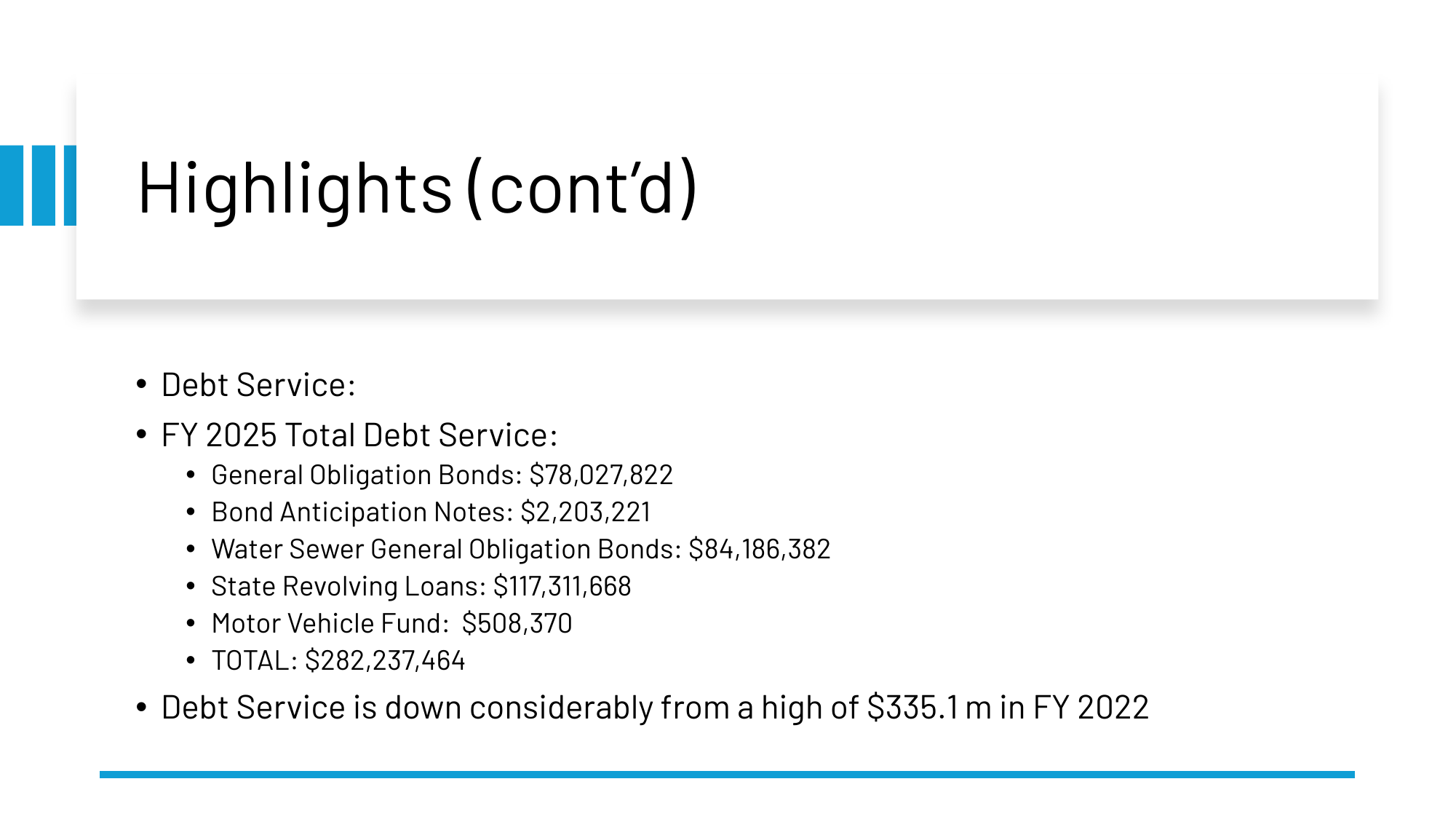

# Highlights (cont’d)

Debt Service:
FY 2025 Total Debt Service:
General Obligation Bonds: $78,027,822
Bond Anticipation Notes: $2,203,221
Water Sewer General Obligation Bonds: $84,186,382
State Revolving Loans: $117,311,668
Motor Vehicle Fund:  $508,370
TOTAL: $282,237,464
Debt Service is down considerably from a high of $335.1 m in FY 2022